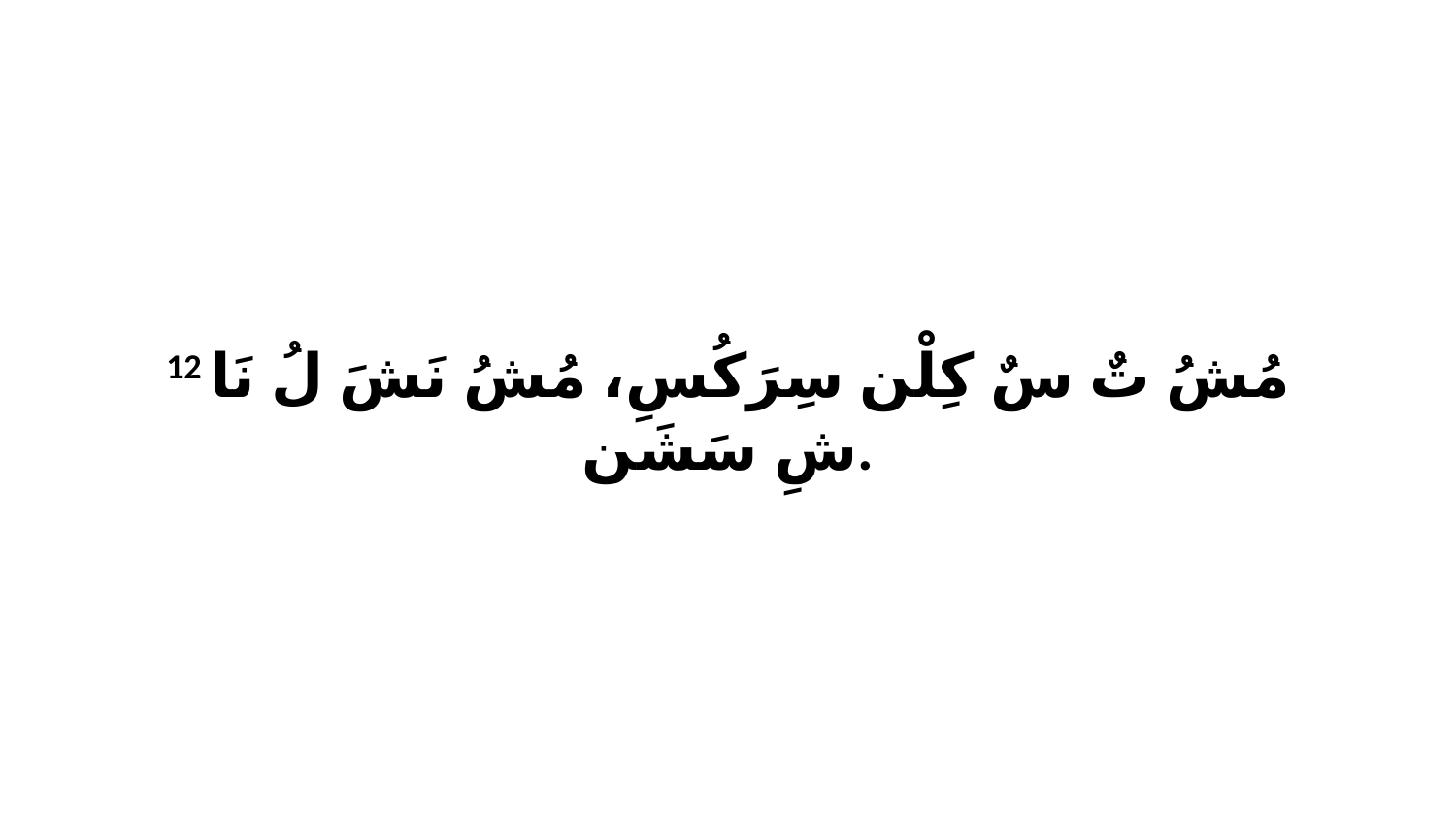

12 مُشُ تٌ سٌ كِلْن سِرَكُسِ، مُشُ نَشَ لُ نَا شِ سَشَن.